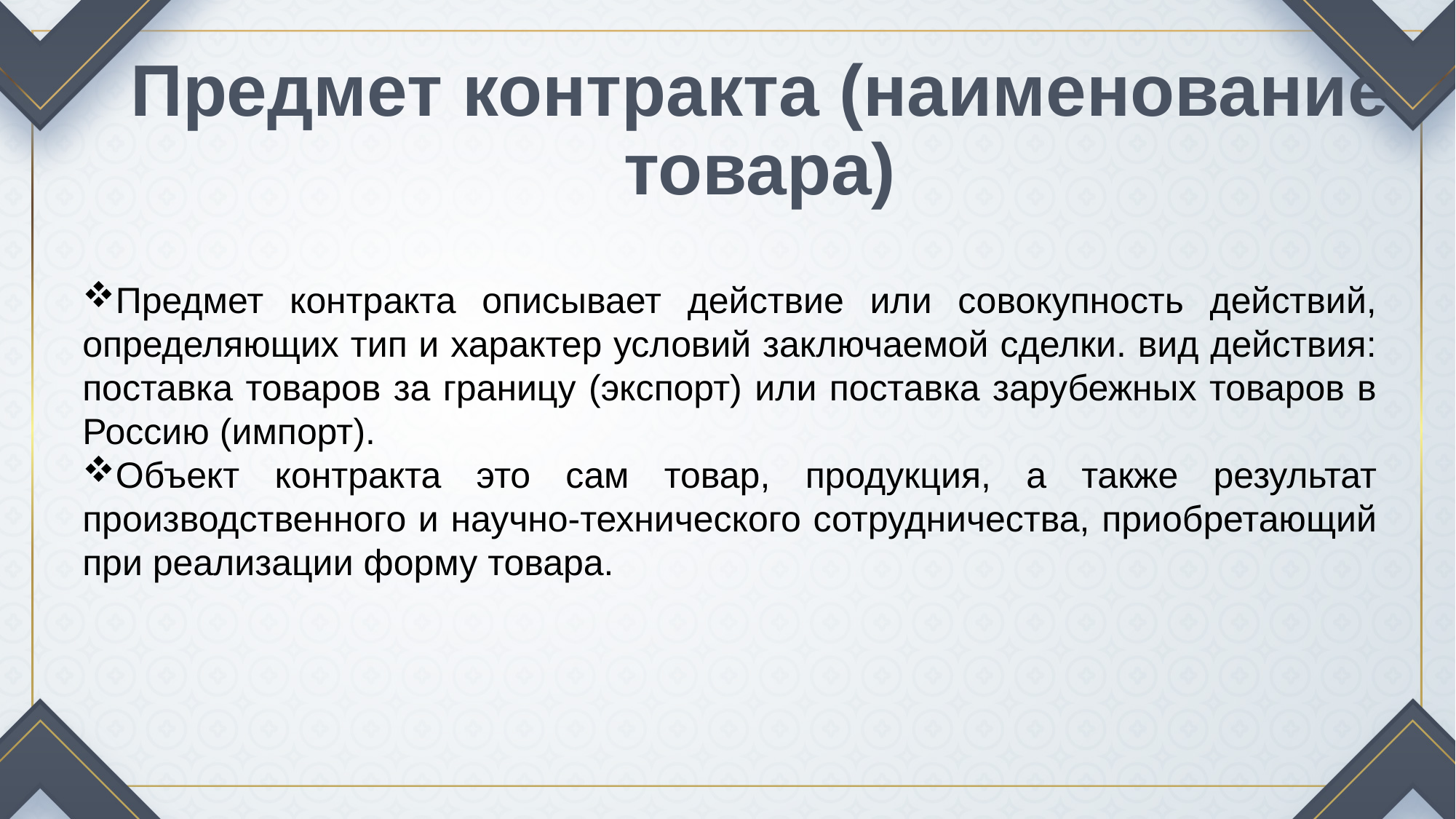

# Предмет контракта (наименование товара)
Предмет контракта описывает действие или совокупность действий, определяющих тип и характер условий заключаемой сделки. вид действия: поставка товаров за границу (экспорт) или поставка зарубежных товаров в Россию (импорт).
Объект контракта это сам товар, продукция, а также результат производственного и научно-технического сотрудничества, приобретающий при реализации форму товара.